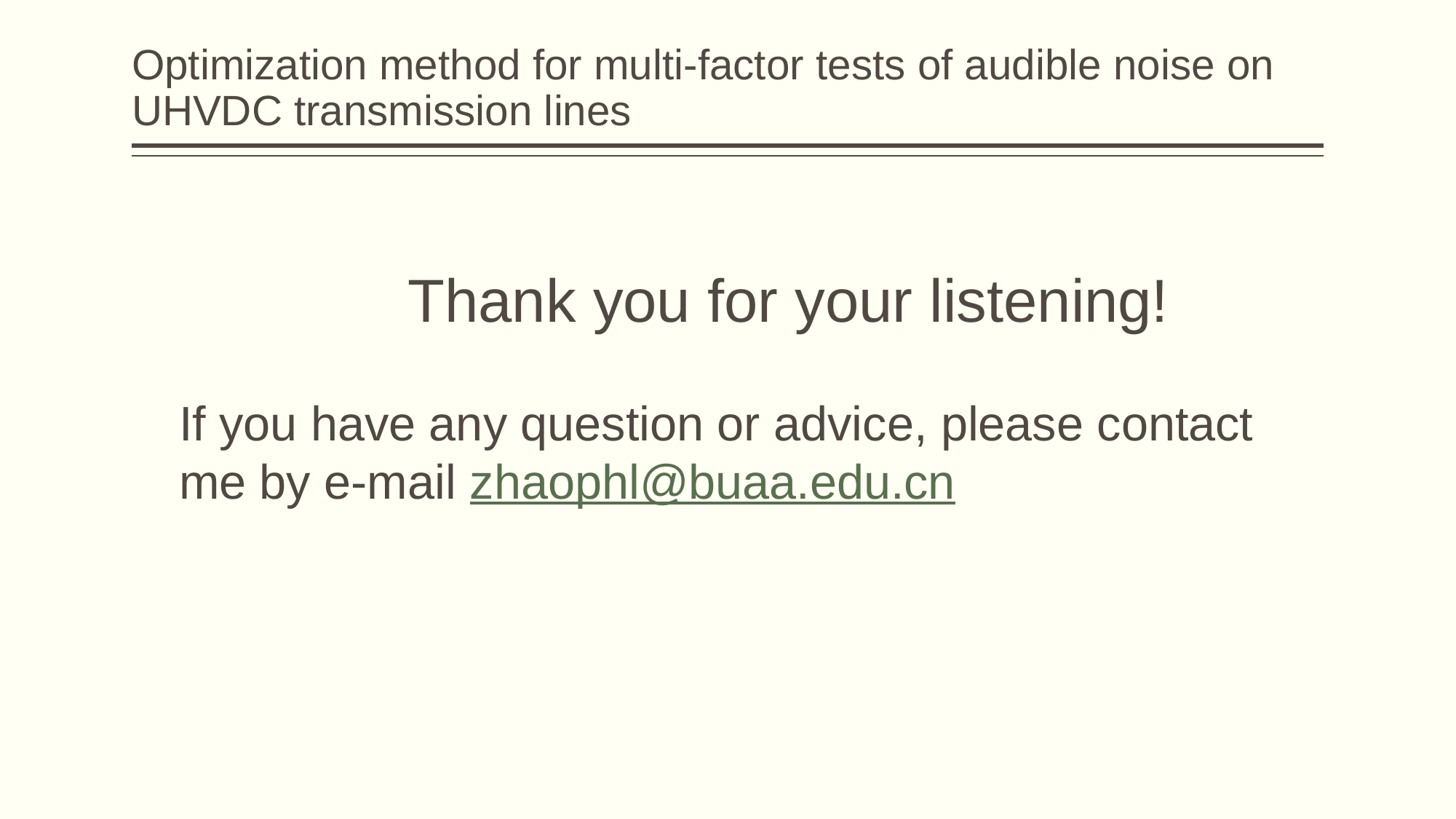

# Optimization method for multi-factor tests of audible noise on UHVDC transmission lines
                 Thank you for your listening!

If you have any question or advice, please contact me by e-mail zhaophl@buaa.edu.cn